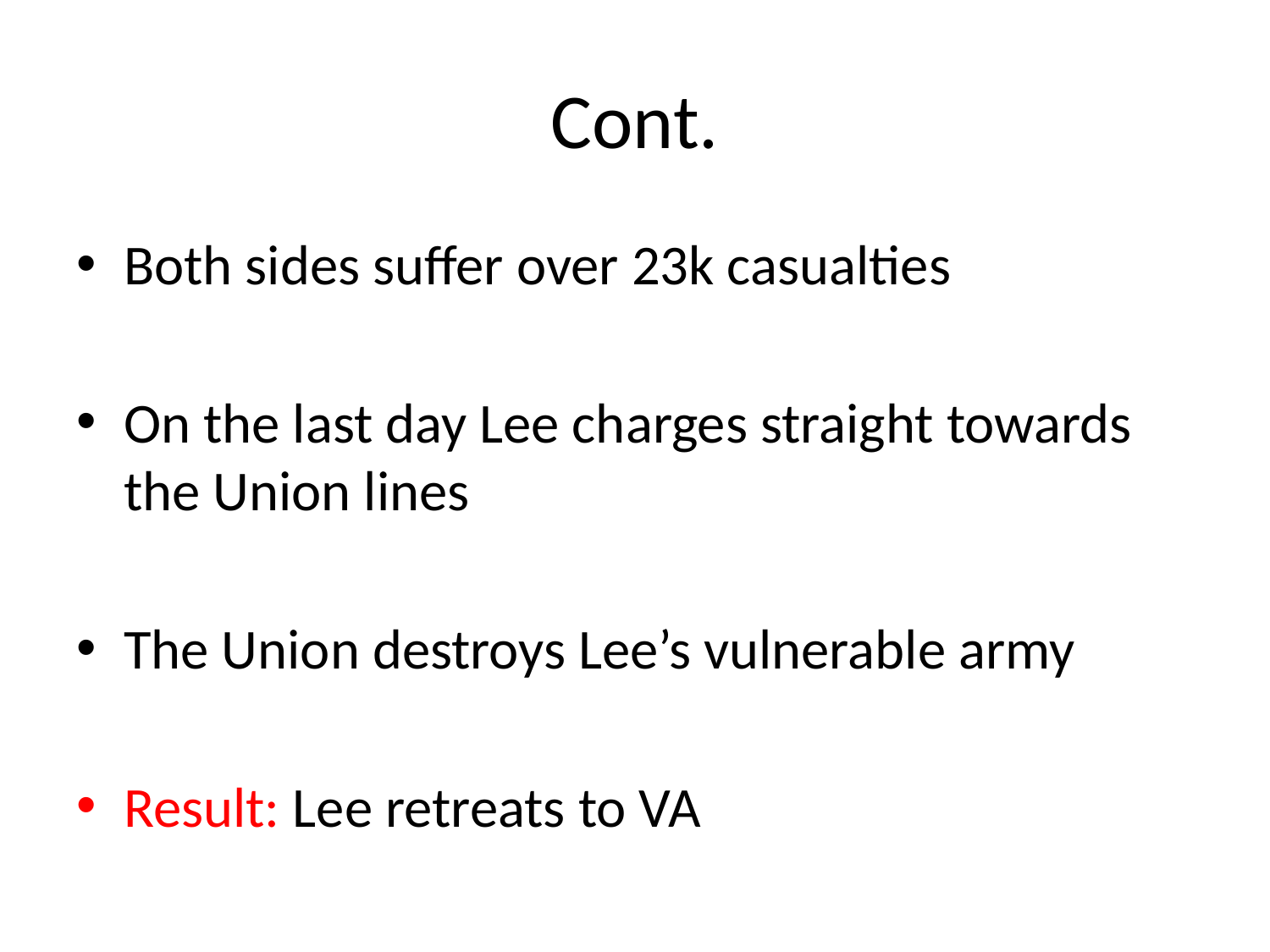

# Cont.
Both sides suffer over 23k casualties

On the last day Lee charges straight towards the Union lines

The Union destroys Lee’s vulnerable army

Result: Lee retreats to VA